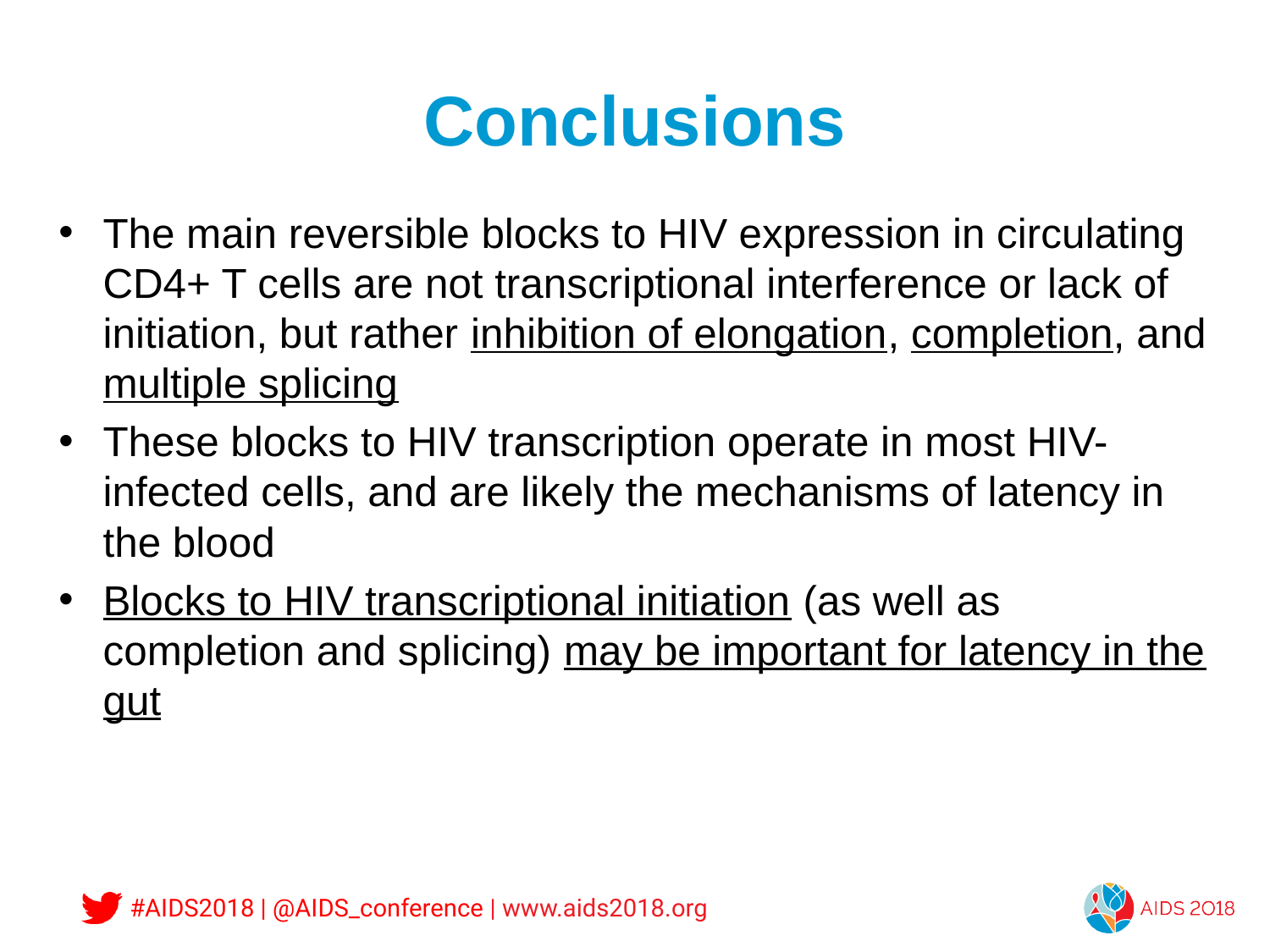

# Conclusions
The main reversible blocks to HIV expression in circulating CD4+ T cells are not transcriptional interference or lack of initiation, but rather inhibition of elongation, completion, and multiple splicing
These blocks to HIV transcription operate in most HIV-infected cells, and are likely the mechanisms of latency in the blood
Blocks to HIV transcriptional initiation (as well as completion and splicing) may be important for latency in the gut